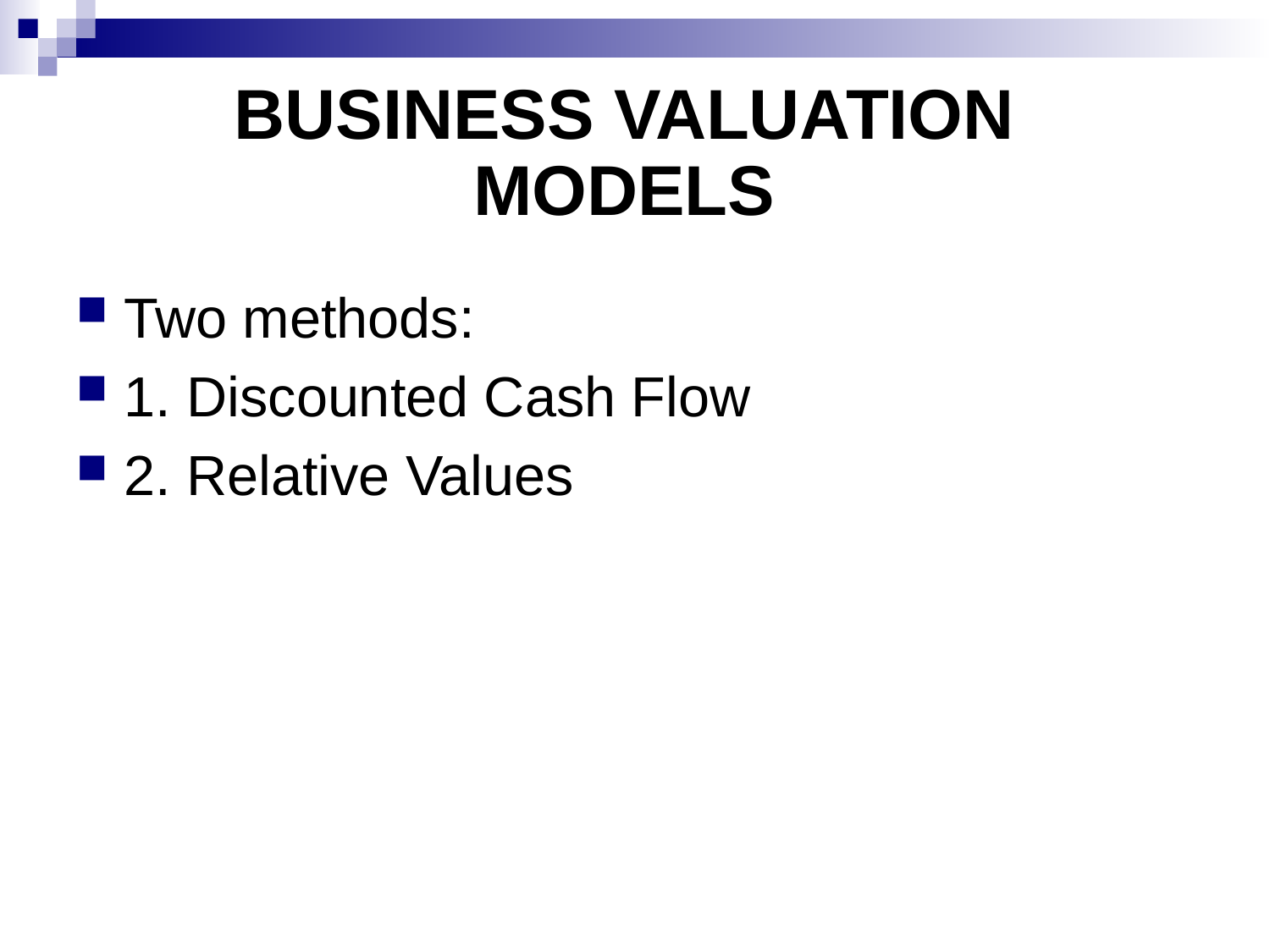

# BUSINESS VALUATION MODELS
Two methods:
1. Discounted Cash Flow
2. Relative Values